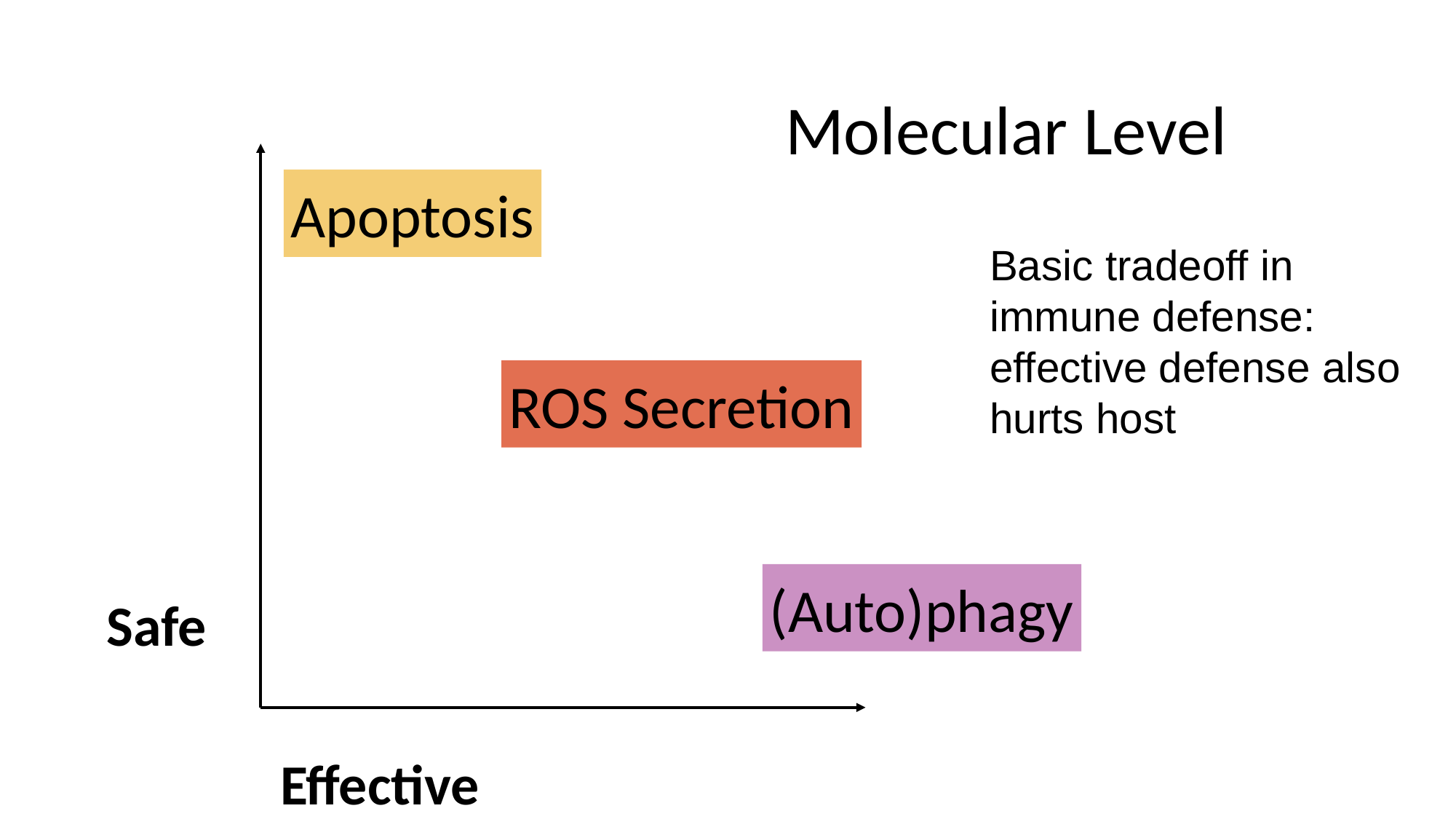

Molecular Level

# Basic tradeoff in immune defense:
effective defense also hurts host

Apoptosis
ROS Secretion
(Auto)phagy
Safe

Effective